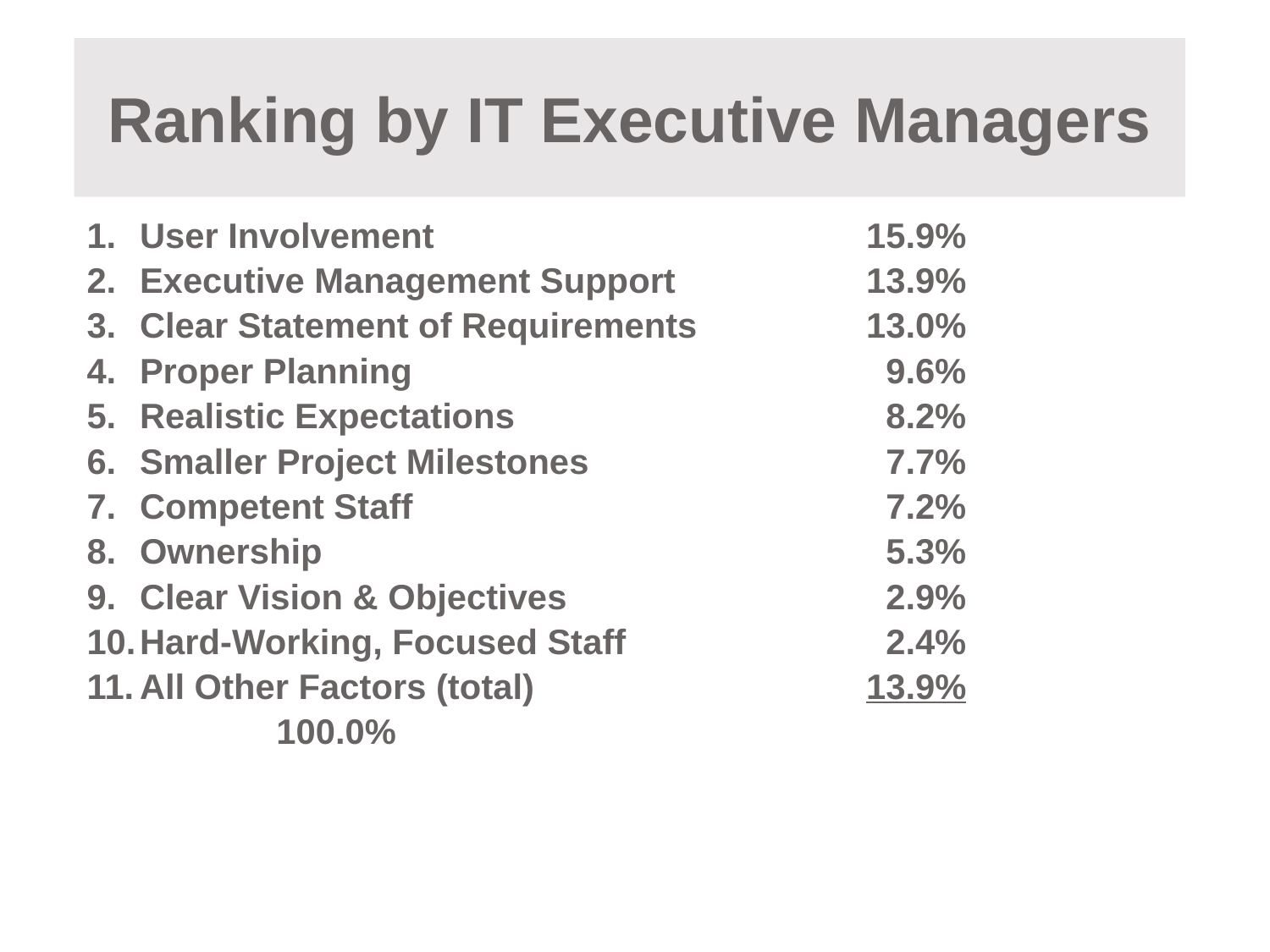

# Ranking by IT Executive Managers
User Involvement	15.9%
Executive Management Support	13.9%
Clear Statement of Requirements	13.0%
Proper Planning	9.6%
Realistic Expectations	8.2%
Smaller Project Milestones	7.7%
Competent Staff	7.2%
Ownership	5.3%
Clear Vision & Objectives	2.9%
Hard-Working, Focused Staff 	2.4%
All Other Factors (total)	13.9%
   		 100.0%
9
See: http://www.standishgroup.com/sample_research/chaos_1994_2.php